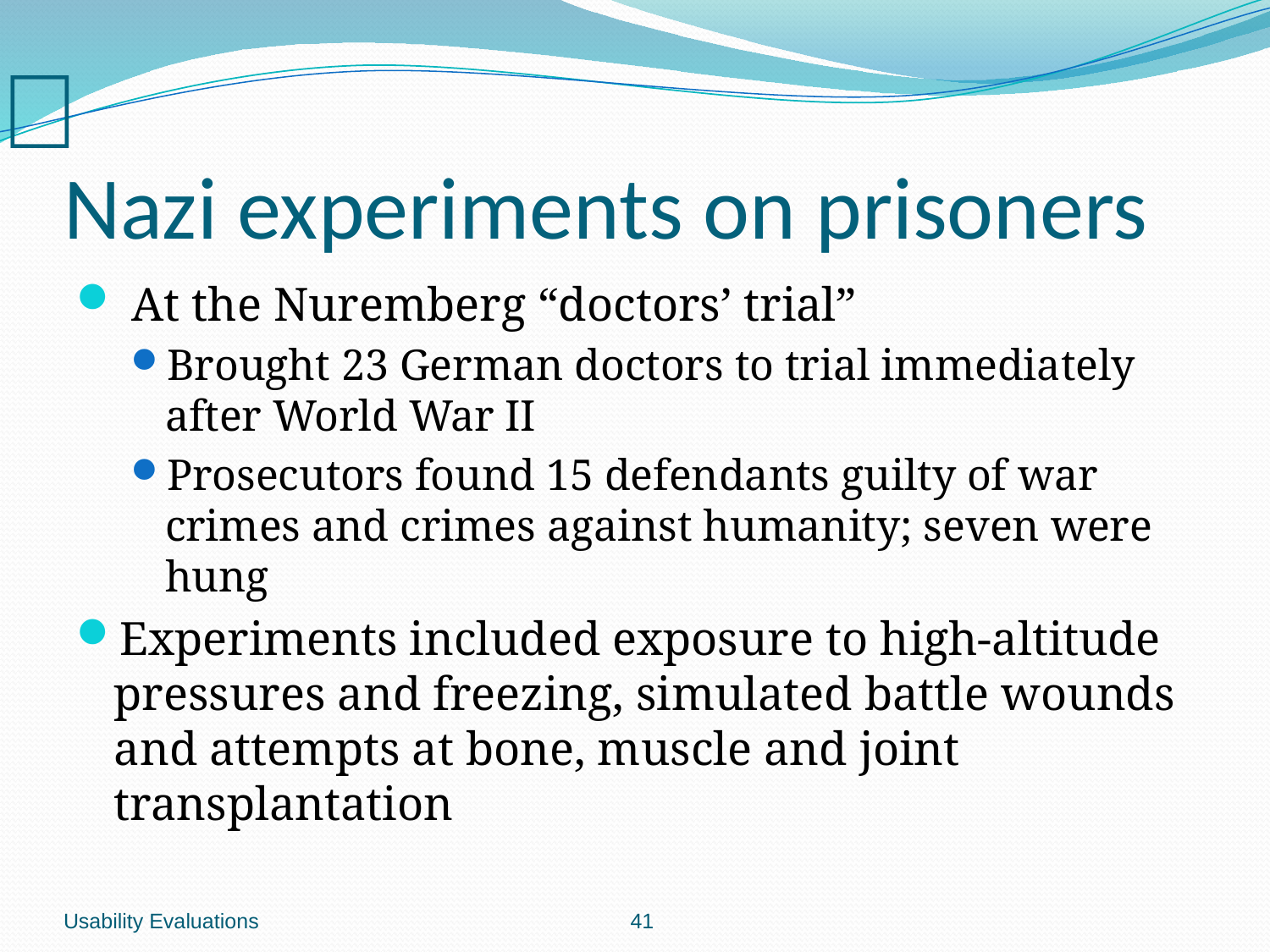

# Nazi experiments on prisoners
 At the Nuremberg “doctors’ trial”
Brought 23 German doctors to trial immediately after World War II
Prosecutors found 15 defendants guilty of war crimes and crimes against humanity; seven were hung
Experiments included exposure to high-altitude pressures and freezing, simulated battle wounds and attempts at bone, muscle and joint transplantation
Usability Evaluations
			    		 41